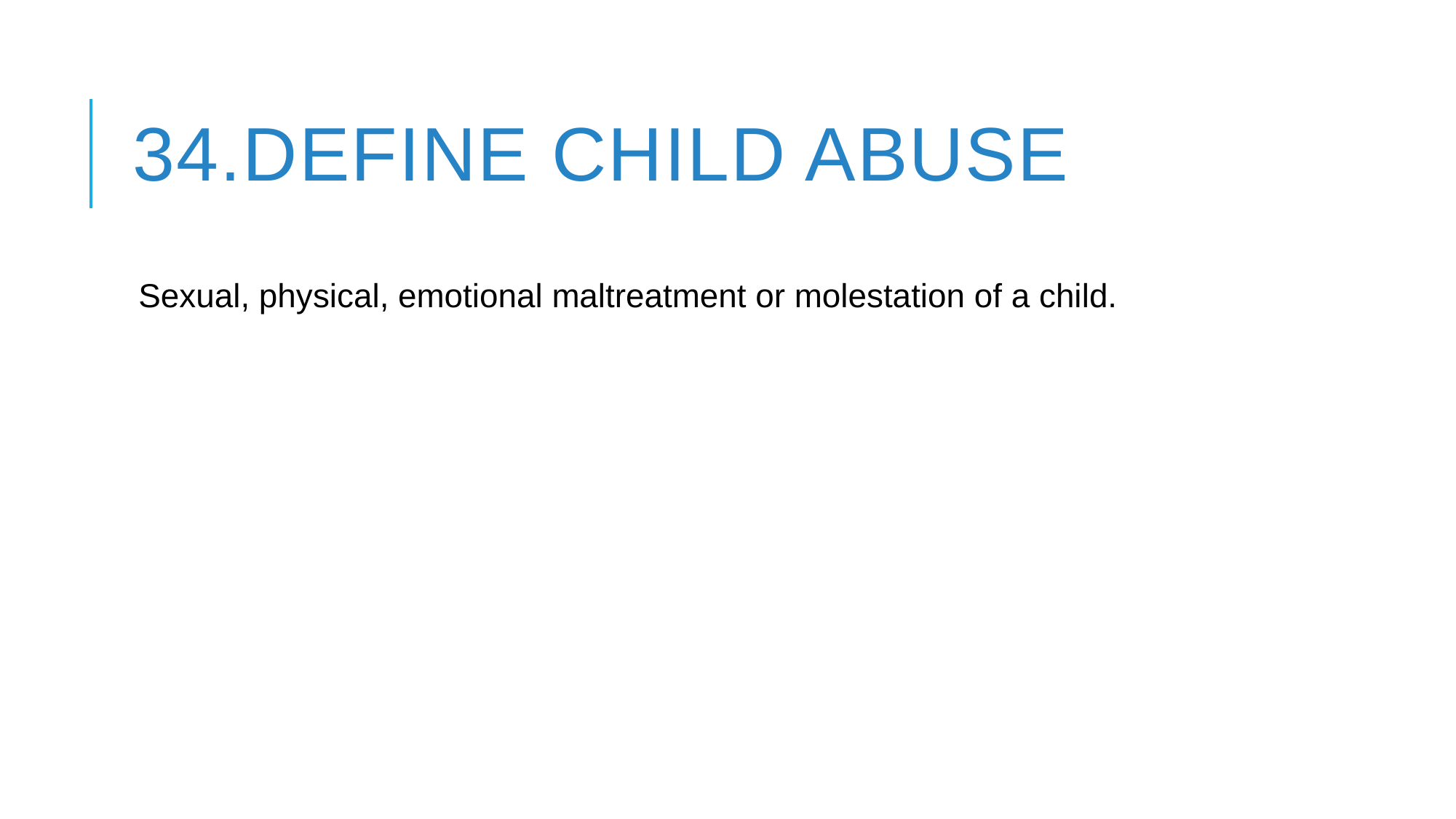

# 34.Define child abuse
Sexual, physical, emotional maltreatment or molestation of a child.